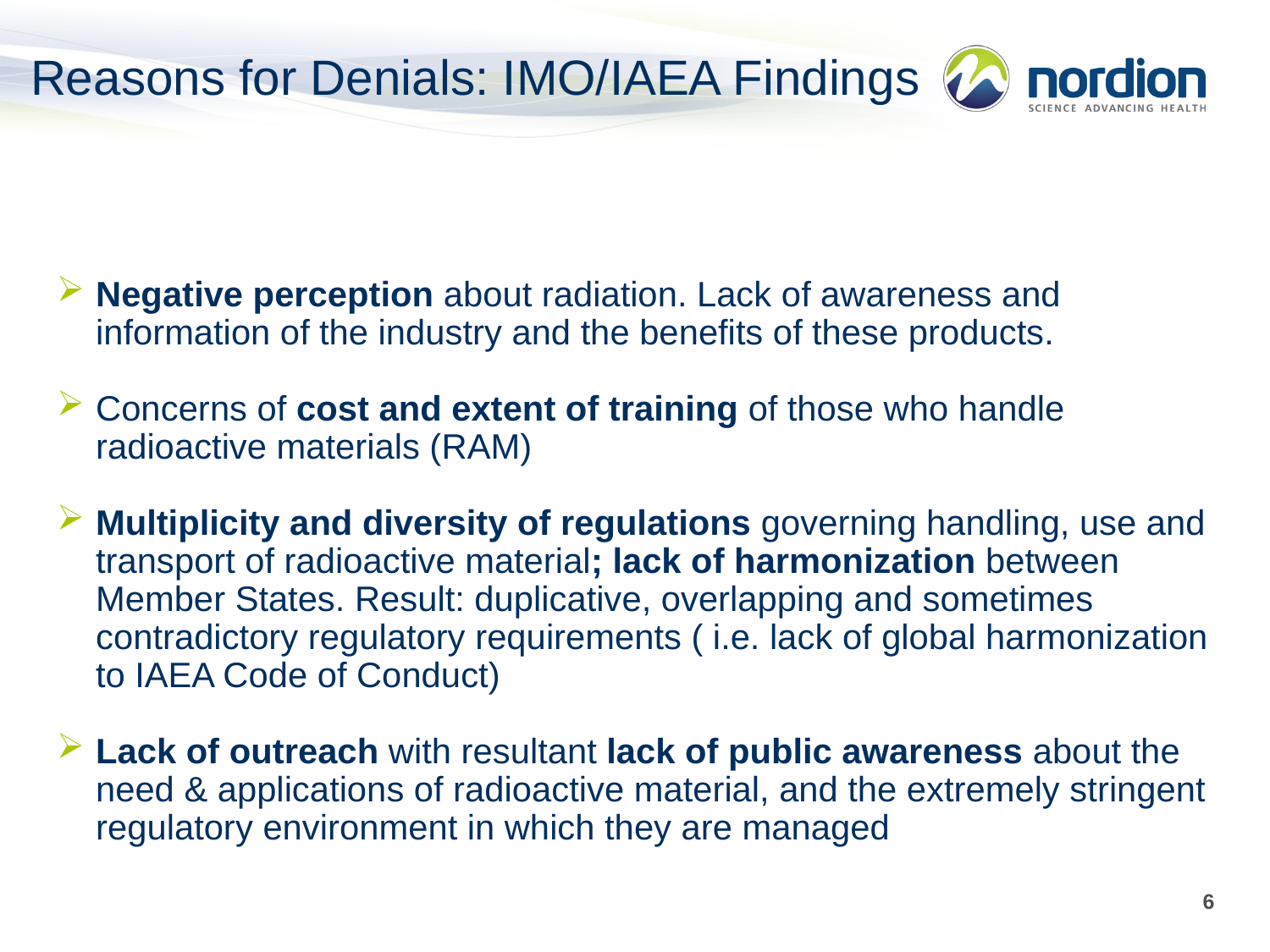

Reasons for Denials: IMO/IAEA Findings

Negative perception about radiation. Lack of awareness and information of the industry and the benefits of these products.

Concerns of cost and extent of training of those who handle radioactive materials (RAM)

Multiplicity and diversity of regulations governing handling, use and transport of radioactive material; lack of harmonization between Member States. Result: duplicative, overlapping and sometimes contradictory regulatory requirements ( i.e. lack of global harmonization to IAEA Code of Conduct)

Lack of outreach with resultant lack of public awareness about the need & applications of radioactive material, and the extremely stringent regulatory environment in which they are managed